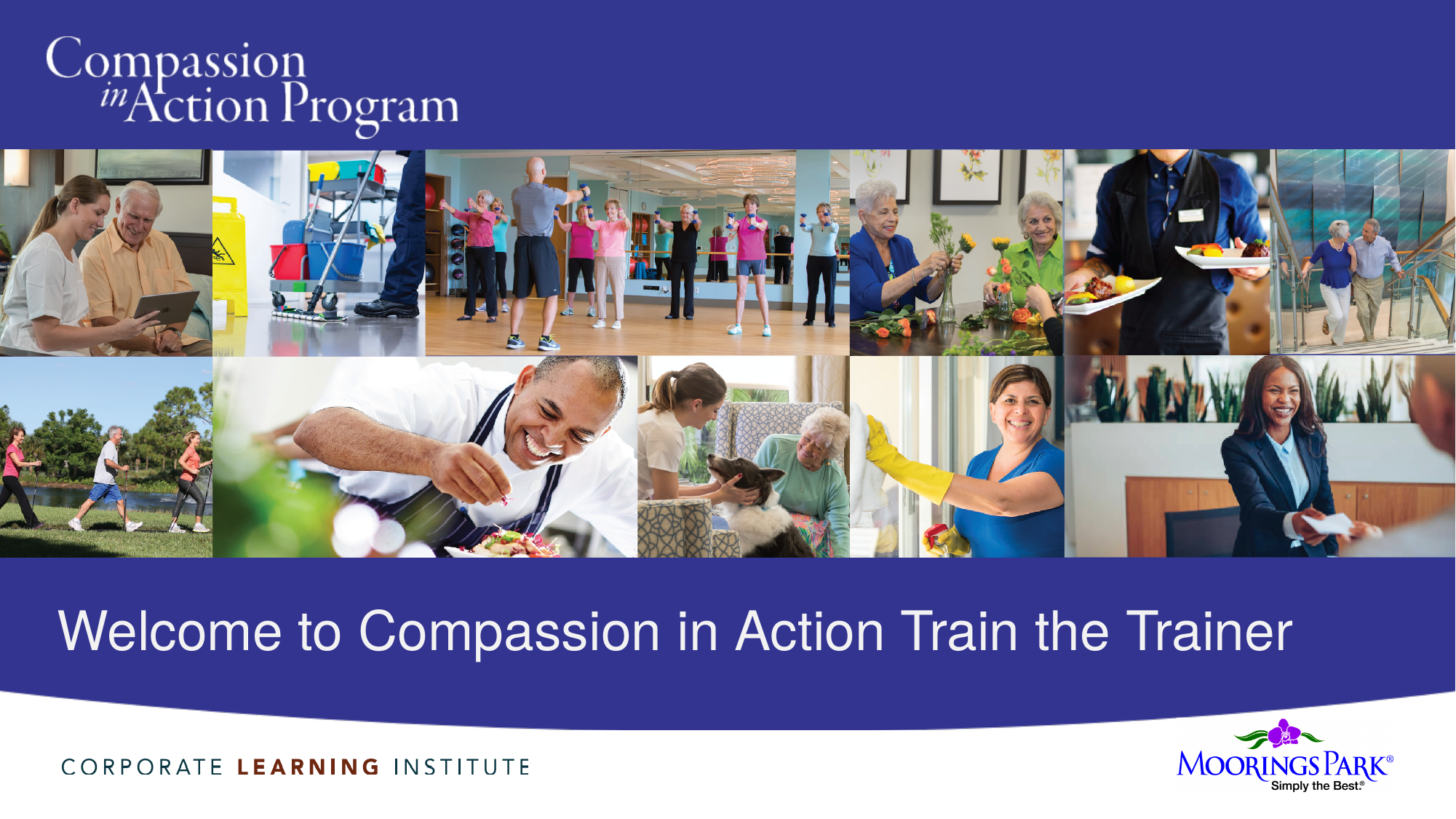

# Welcome to Compassion in Action Train the Trainer